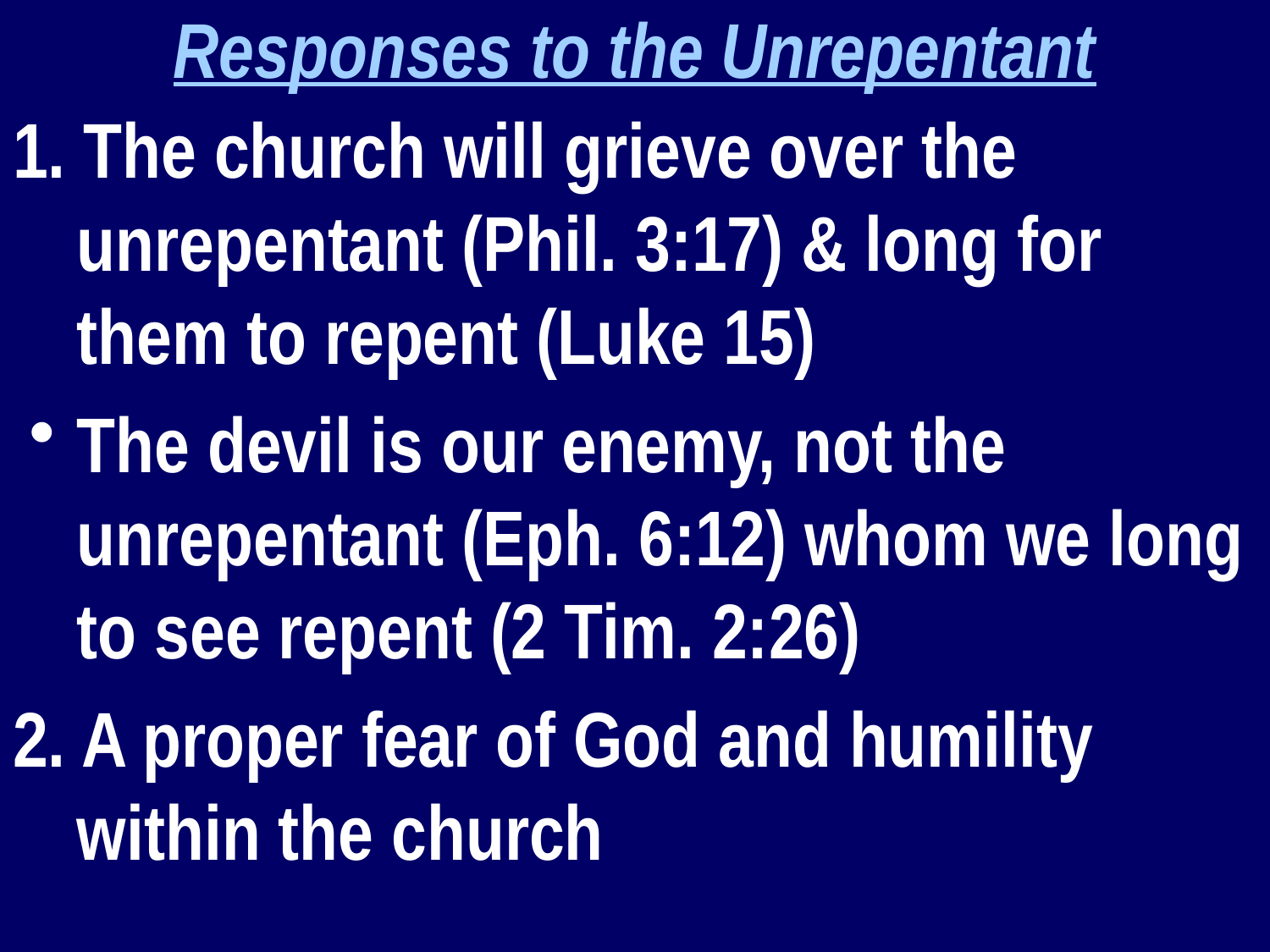

Responses to the Unrepentant
1. The church will grieve over the unrepentant (Phil. 3:17) & long for them to repent (Luke 15)
The devil is our enemy, not the unrepentant (Eph. 6:12) whom we long to see repent (2 Tim. 2:26)
2. A proper fear of God and humility within the church